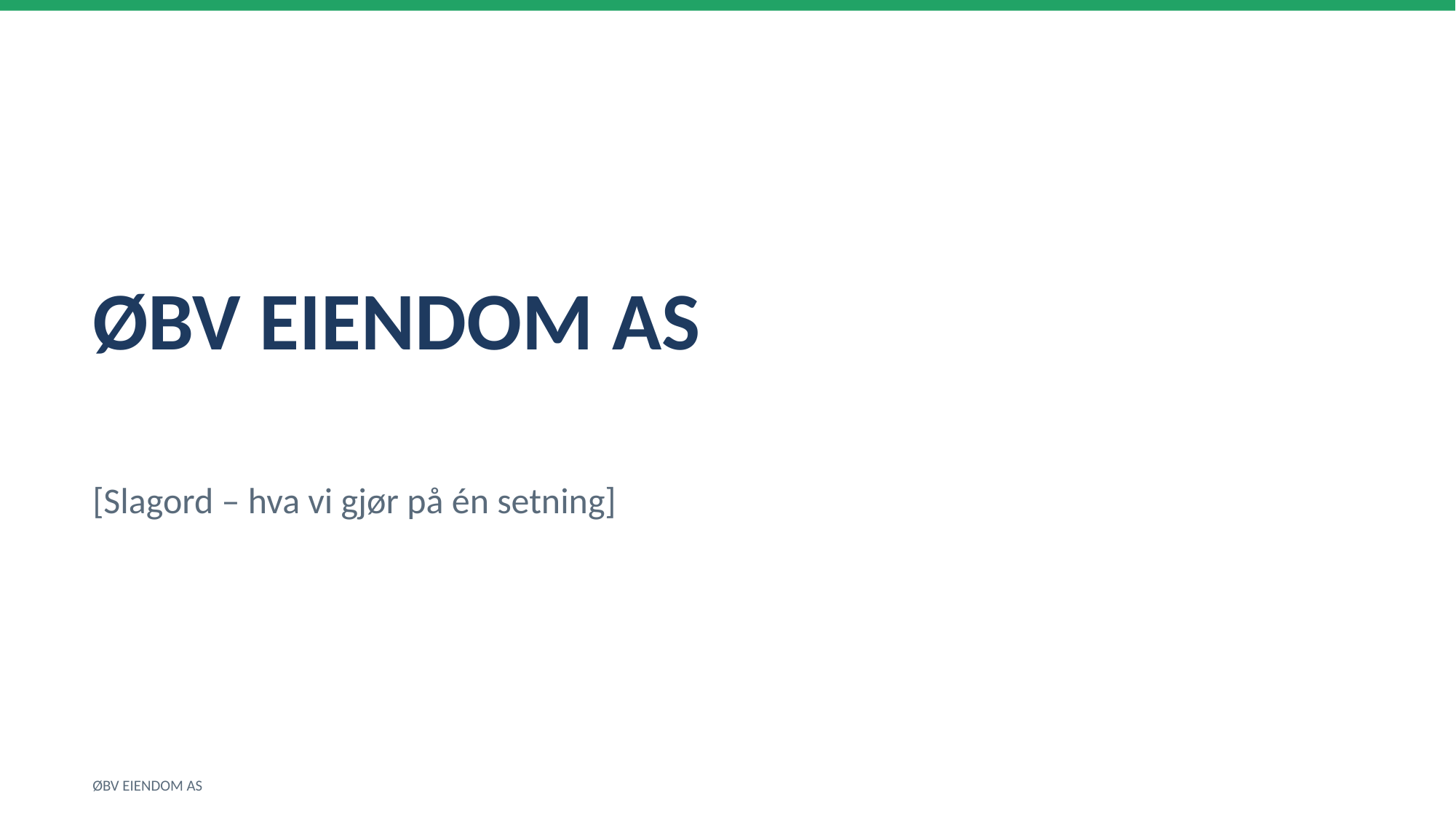

ØBV EIENDOM AS
[Slagord – hva vi gjør på én setning]
ØBV EIENDOM AS